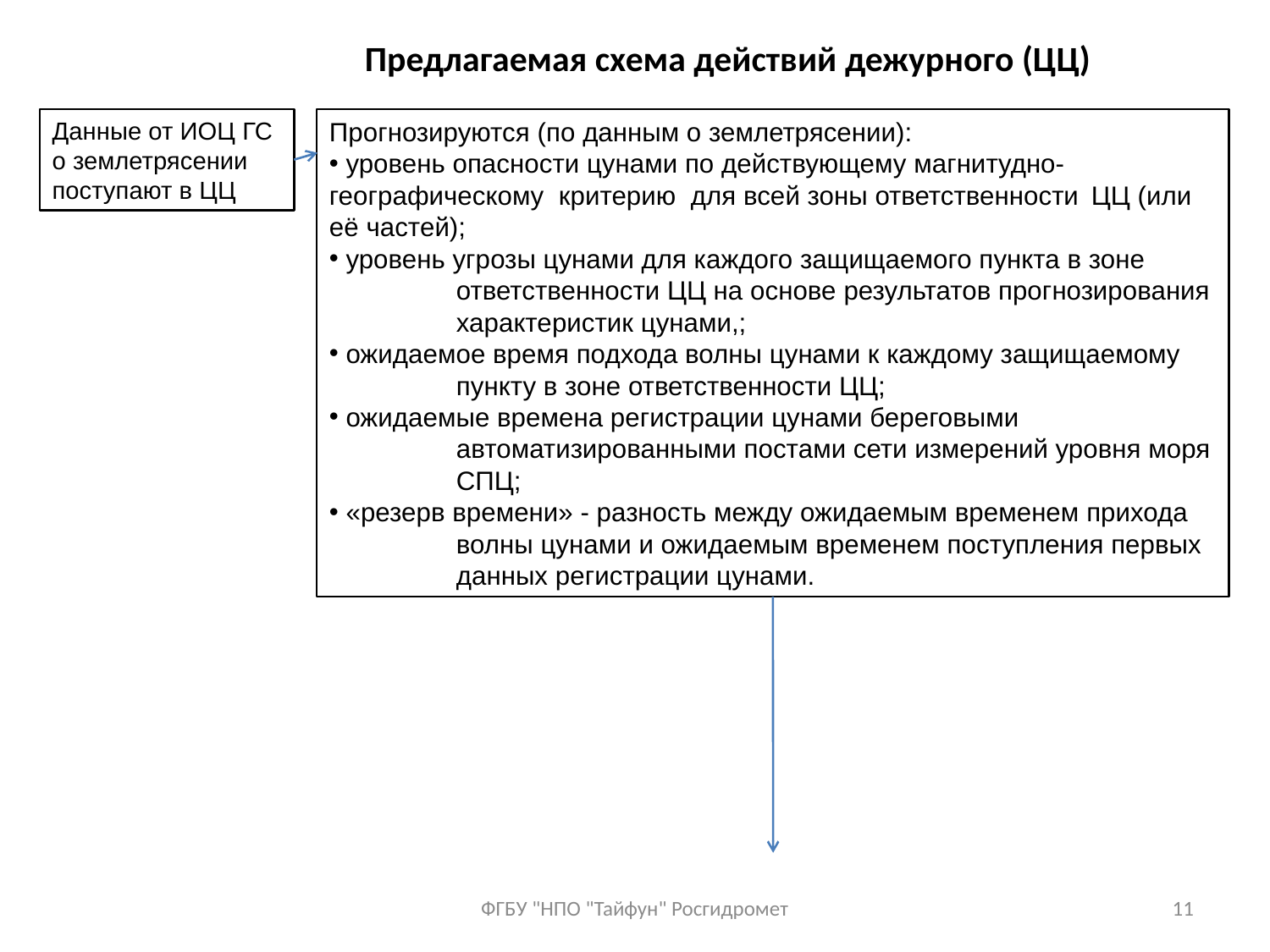

Предлагаемая схема действий дежурного (ЦЦ)
Данные от ИОЦ ГС
о землетрясении
поступают в ЦЦ
Прогнозируются (по данным о землетрясении):
 уровень опасности цунами по действующему магнитудно-	географическому  критерию  для всей зоны ответственности 	ЦЦ (или её частей);
 уровень угрозы цунами для каждого защищаемого пункта в зоне  	ответственности ЦЦ на основе результатов прогнозирования
	характеристик цунами,;
 ожидаемое время подхода волны цунами к каждому защищаемому 	пункту в зоне ответственности ЦЦ;
 ожидаемые времена регистрации цунами береговыми
	автоматизированными постами сети измерений уровня моря 	СПЦ;
 «резерв времени» - разность между ожидаемым временем прихода
	волны цунами и ожидаемым временем поступления первых
	данных регистрации цунами.
ФГБУ "НПО "Тайфун" Росгидромет
11